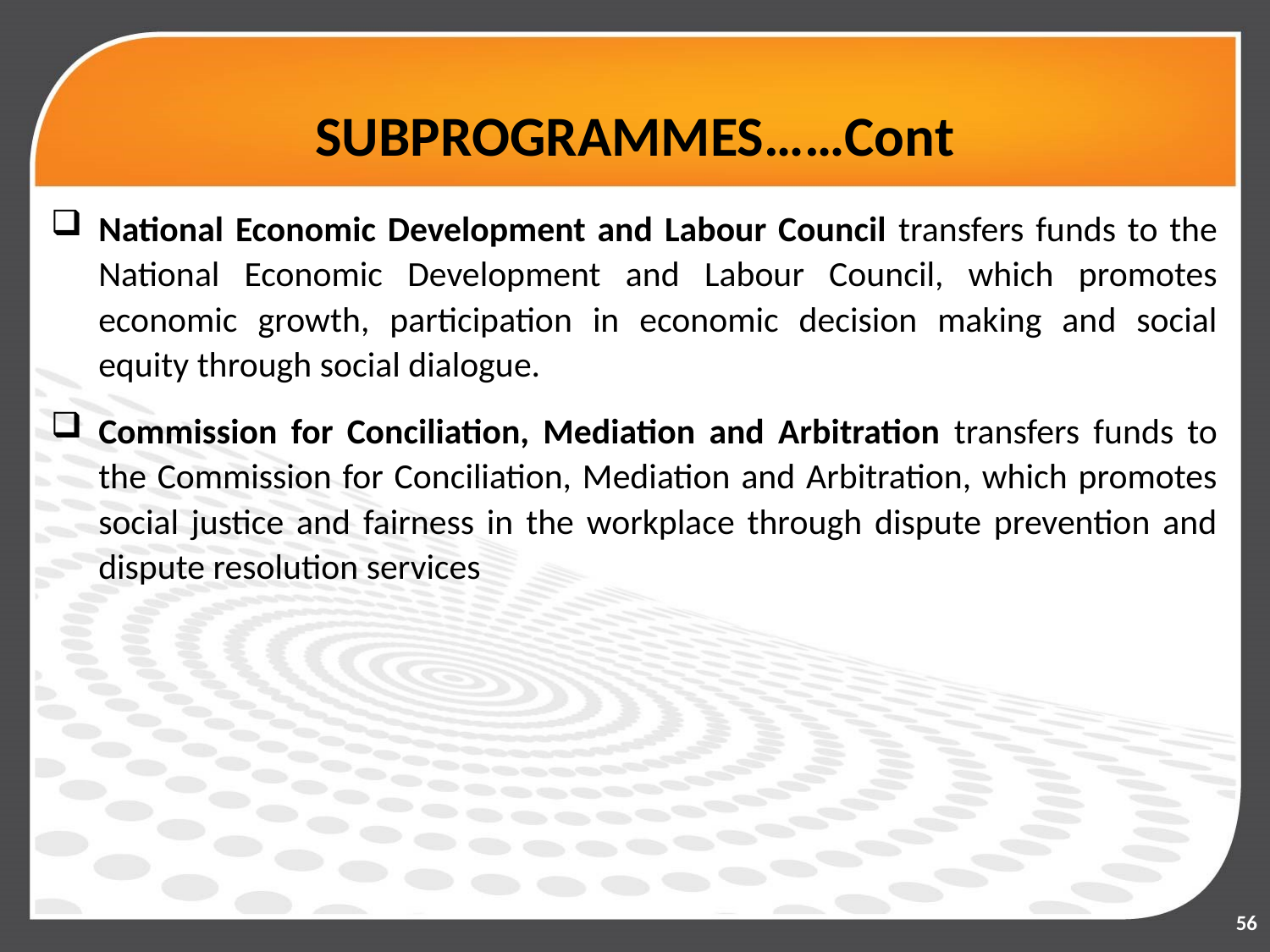

# SUBPROGRAMMES……Cont
National Economic Development and Labour Council transfers funds to the National Economic Development and Labour Council, which promotes economic growth, participation in economic decision making and social equity through social dialogue.
Commission for Conciliation, Mediation and Arbitration transfers funds to the Commission for Conciliation, Mediation and Arbitration, which promotes social justice and fairness in the workplace through dispute prevention and dispute resolution services

56